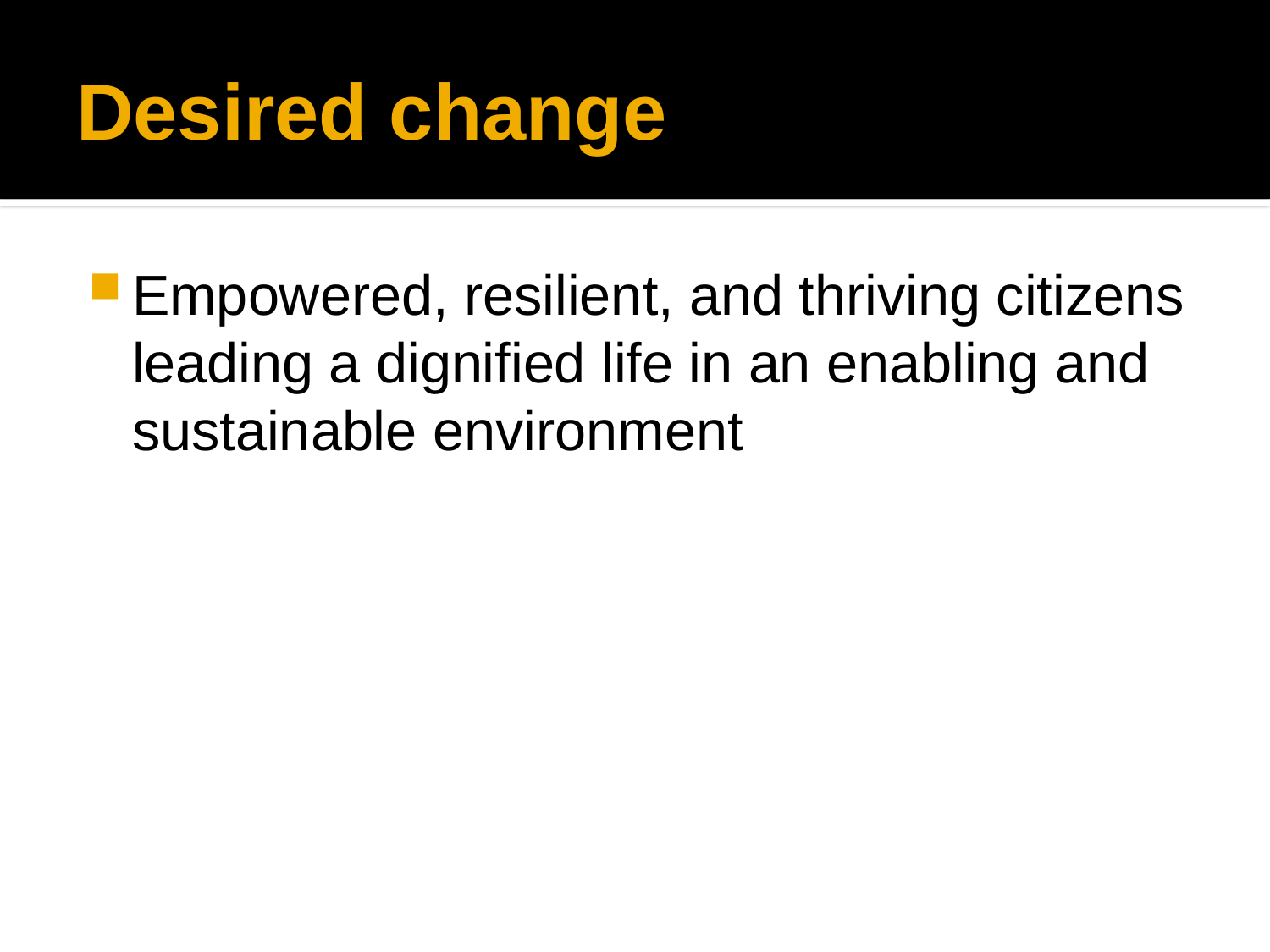

# Desired change
Empowered, resilient, and thriving citizens leading a dignified life in an enabling and sustainable environment